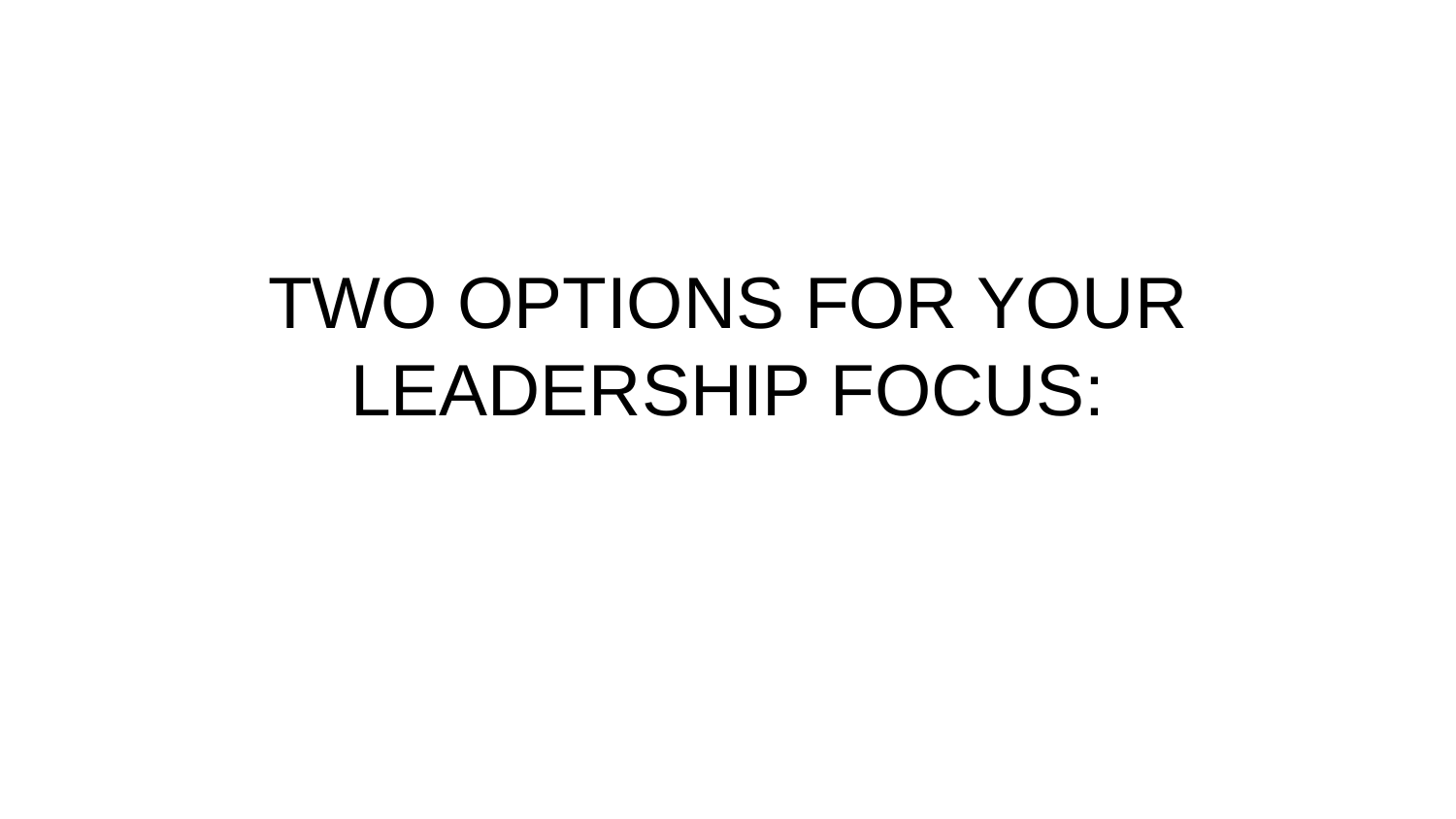

# TWO OPTIONS FOR YOUR
LEADERSHIP FOCUS: